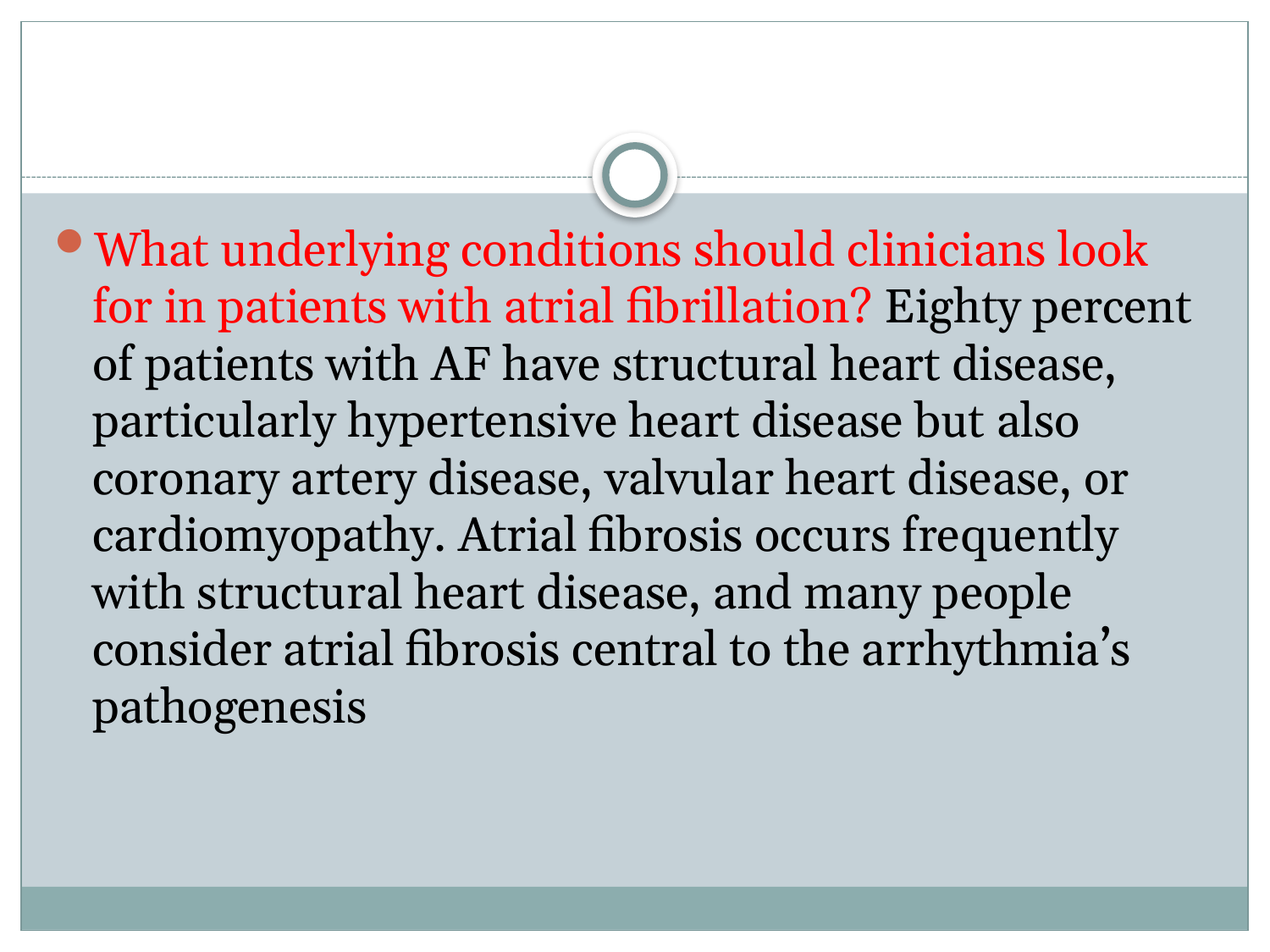

#
What underlying conditions should clinicians look for in patients with atrial fibrillation? Eighty percent of patients with AF have structural heart disease, particularly hypertensive heart disease but also coronary artery disease, valvular heart disease, or cardiomyopathy. Atrial fibrosis occurs frequently with structural heart disease, and many people consider atrial fibrosis central to the arrhythmia’s pathogenesis